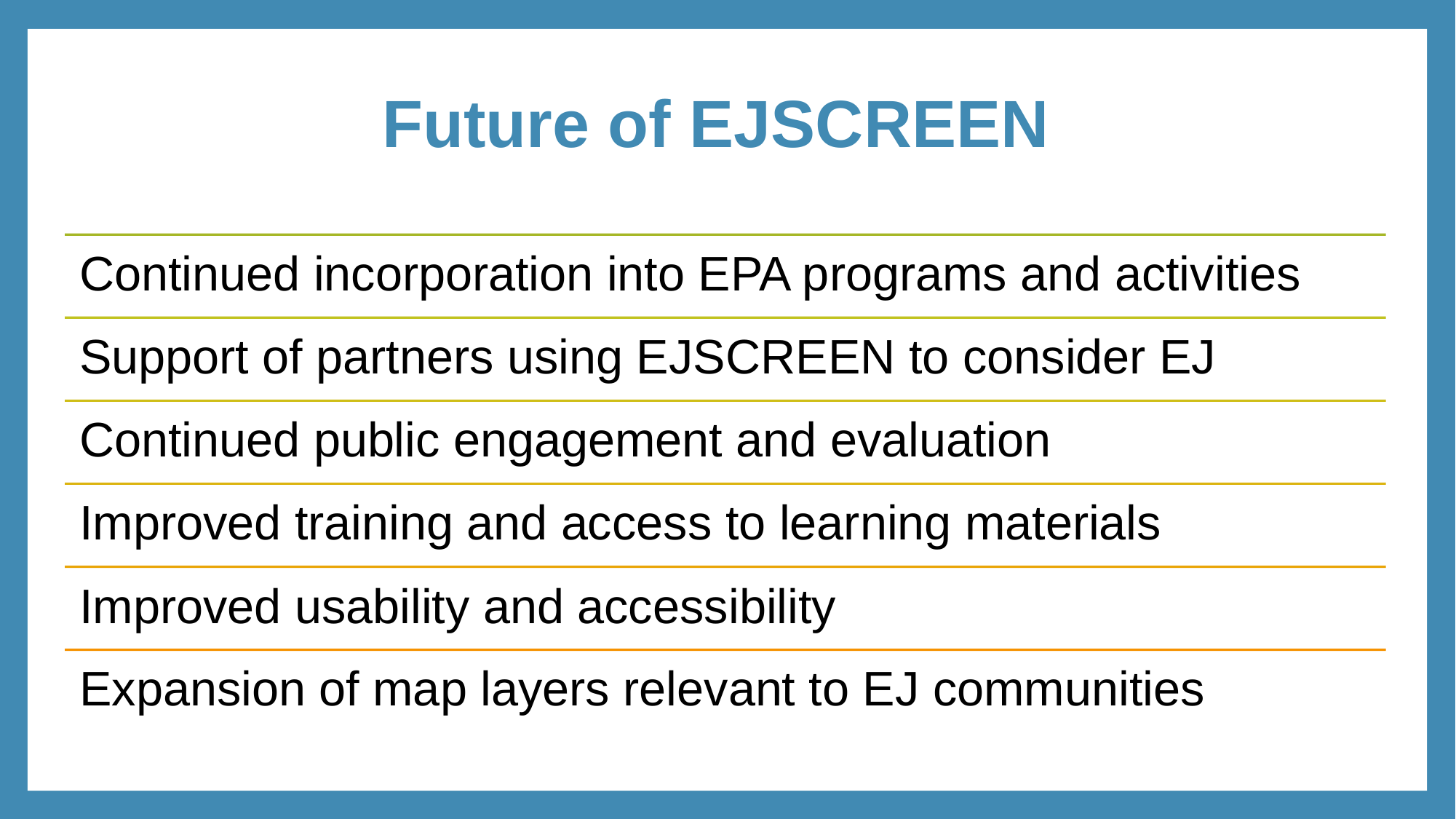

# Future of EJSCREEN
Continued incorporation into EPA programs and activities
Support of partners using EJSCREEN to consider EJ
Continued public engagement and evaluation
Improved training and access to learning materials
Improved usability and accessibility
Expansion of map layers relevant to EJ communities